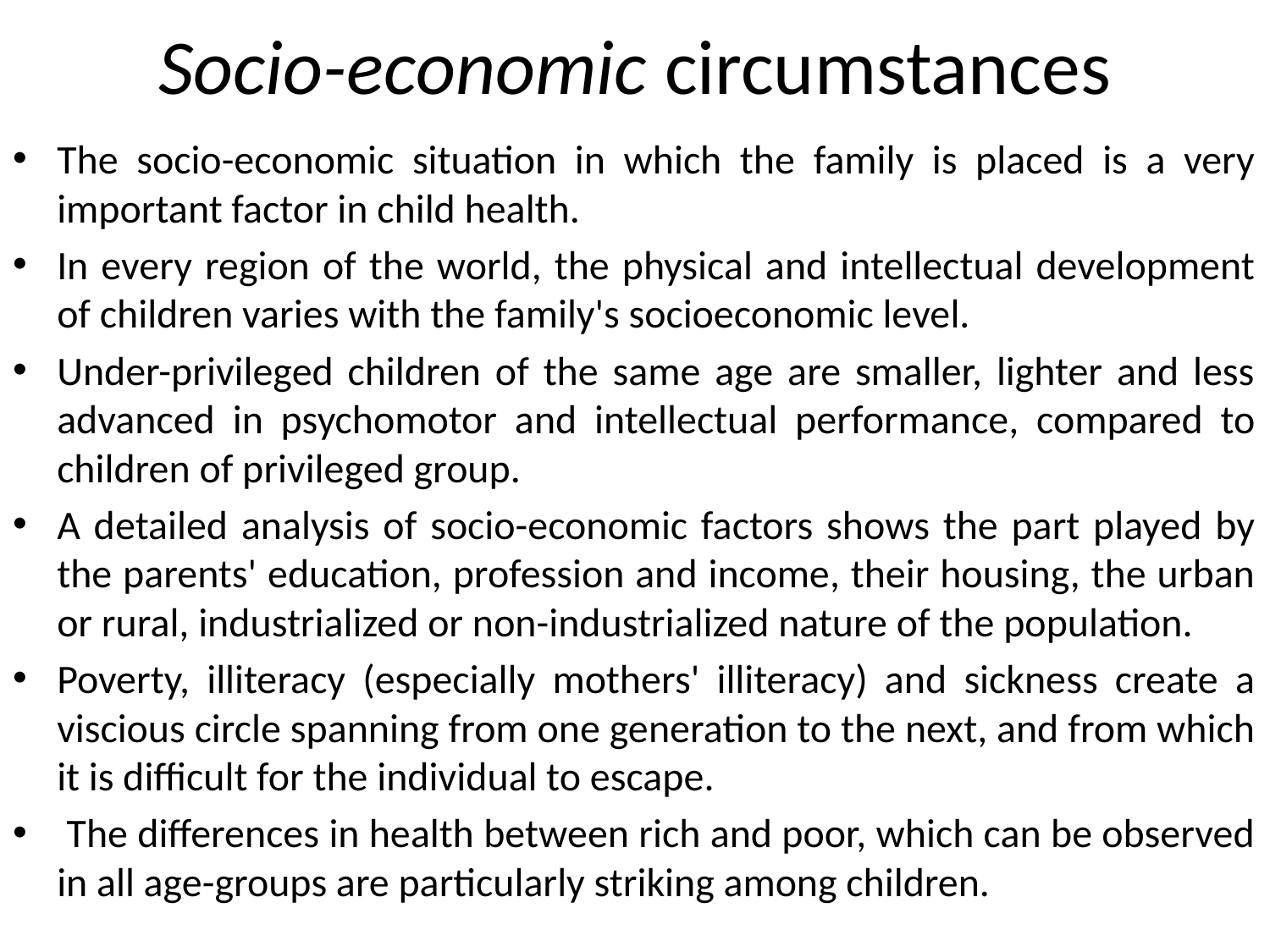

# Socio-economic circumstances
The socio-economic situation in which the family is placed is a very important factor in child health.
In every region of the world, the physical and intellectual development of children varies with the family's socioeconomic level.
Under-privileged children of the same age are smaller, lighter and less advanced in psychomotor and intellectual performance, compared to children of privileged group.
A detailed analysis of socio-economic factors shows the part played by the parents' education, profession and income, their housing, the urban or rural, industrialized or non-industrialized nature of the population.
Poverty, illiteracy (especially mothers' illiteracy) and sickness create a viscious circle spanning from one generation to the next, and from which it is difficult for the individual to escape.
 The differences in health between rich and poor, which can be observed in all age-groups are particularly striking among children.